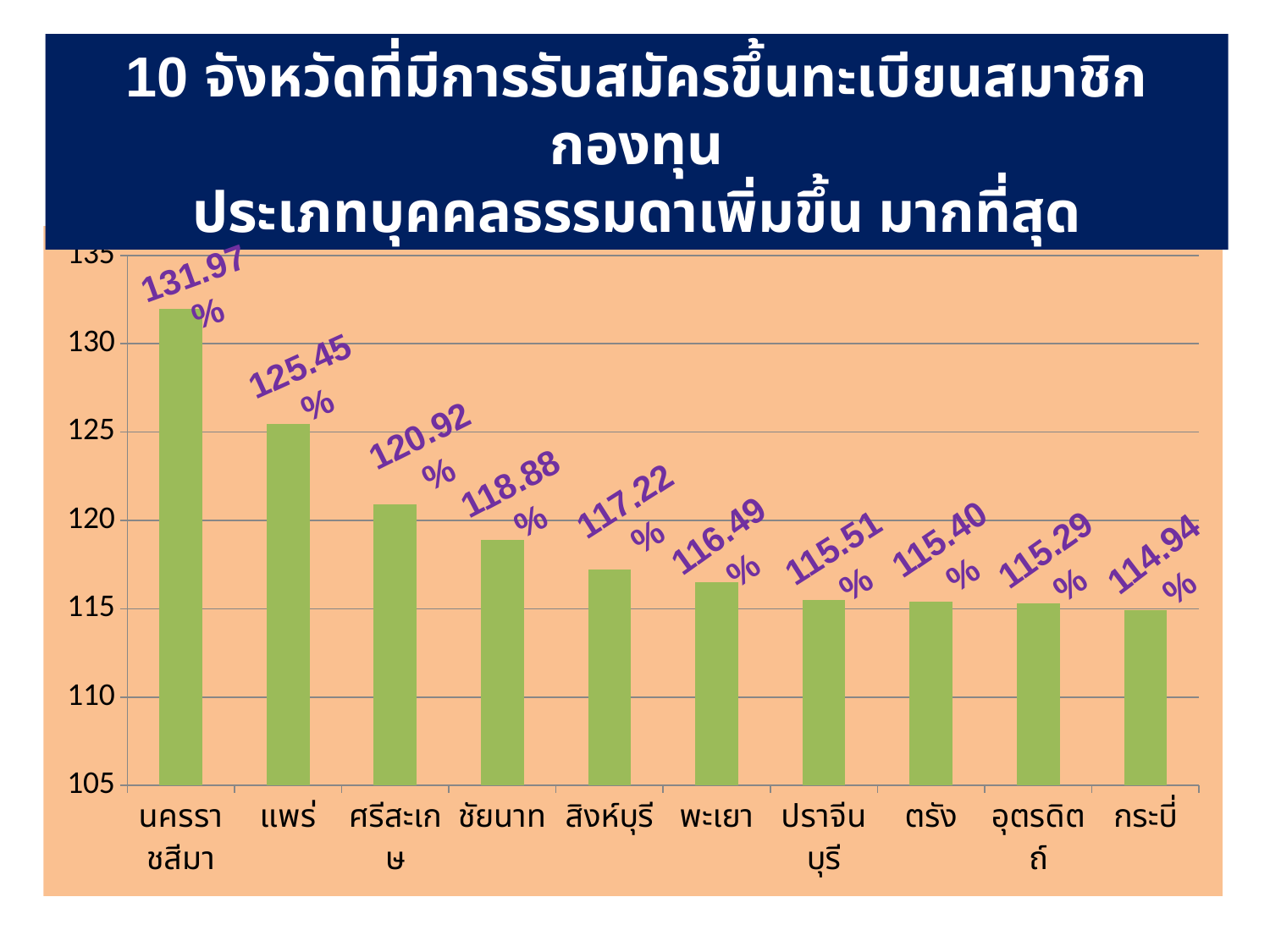

10 จังหวัดที่มีการรับสมัครขึ้นทะเบียนสมาชิกกองทุน
ประเภทบุคคลธรรมดาเพิ่มขึ้น มากที่สุด

### Chart

| Category | คอลัมน์1 |
|---|---|
| นครราชสีมา | 131.97 |
| แพร่ | 125.45 |
| ศรีสะเกษ | 120.92 |
| ชัยนาท | 118.88 |
| สิงห์บุรี | 117.22 |
| พะเยา | 116.49 |
| ปราจีนบุรี | 115.51 |
| ตรัง | 115.4 |
| อุตรดิตถ์ | 115.29 |
| กระบี่ | 114.94 |
131.97 %
125.45 %
120.92 %
118.88 %
117.22 %
116.49 %
115.40 %
115.51 %
115.29 %
114.94 %